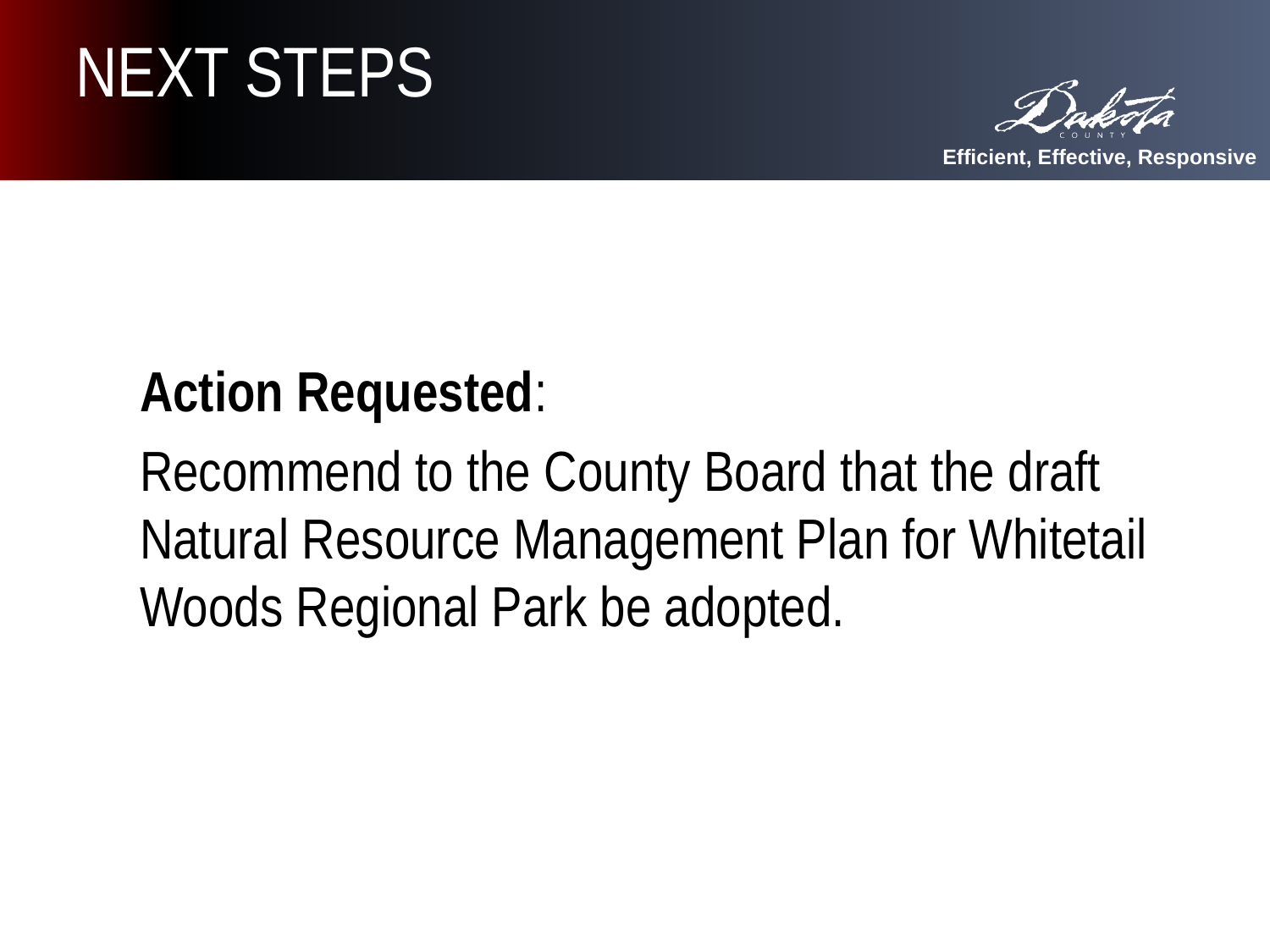

# NEXT STEPS
Action Requested:
Recommend to the County Board that the draft Natural Resource Management Plan for Whitetail Woods Regional Park be adopted.